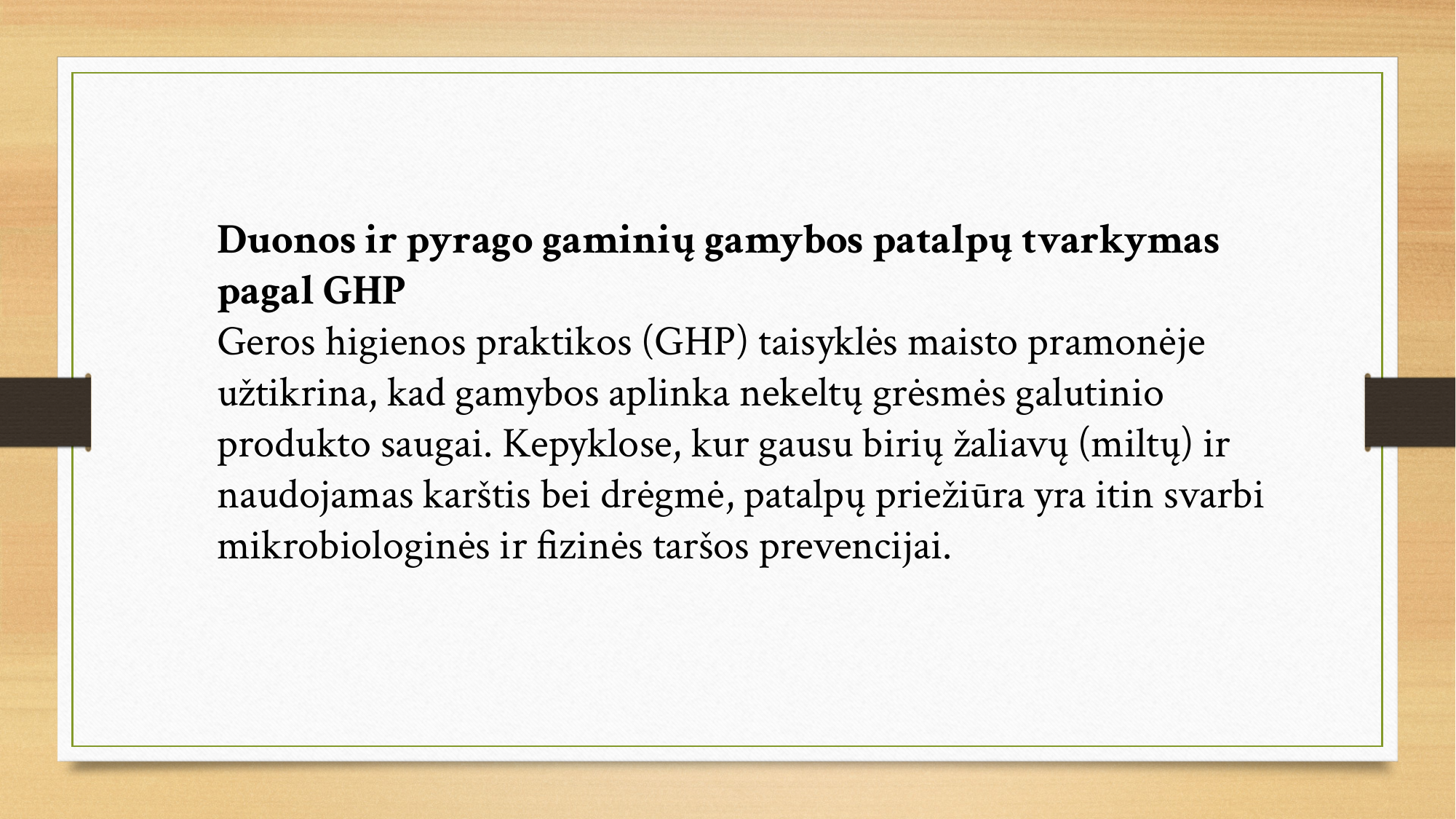

Duonos ir pyrago gaminių gamybos patalpų tvarkymas pagal GHP
Geros higienos praktikos (GHP) taisyklės maisto pramonėje užtikrina, kad gamybos aplinka nekeltų grėsmės galutinio produkto saugai. Kepyklose, kur gausu birių žaliavų (miltų) ir naudojamas karštis bei drėgmė, patalpų priežiūra yra itin svarbi mikrobiologinės ir fizinės taršos prevencijai.